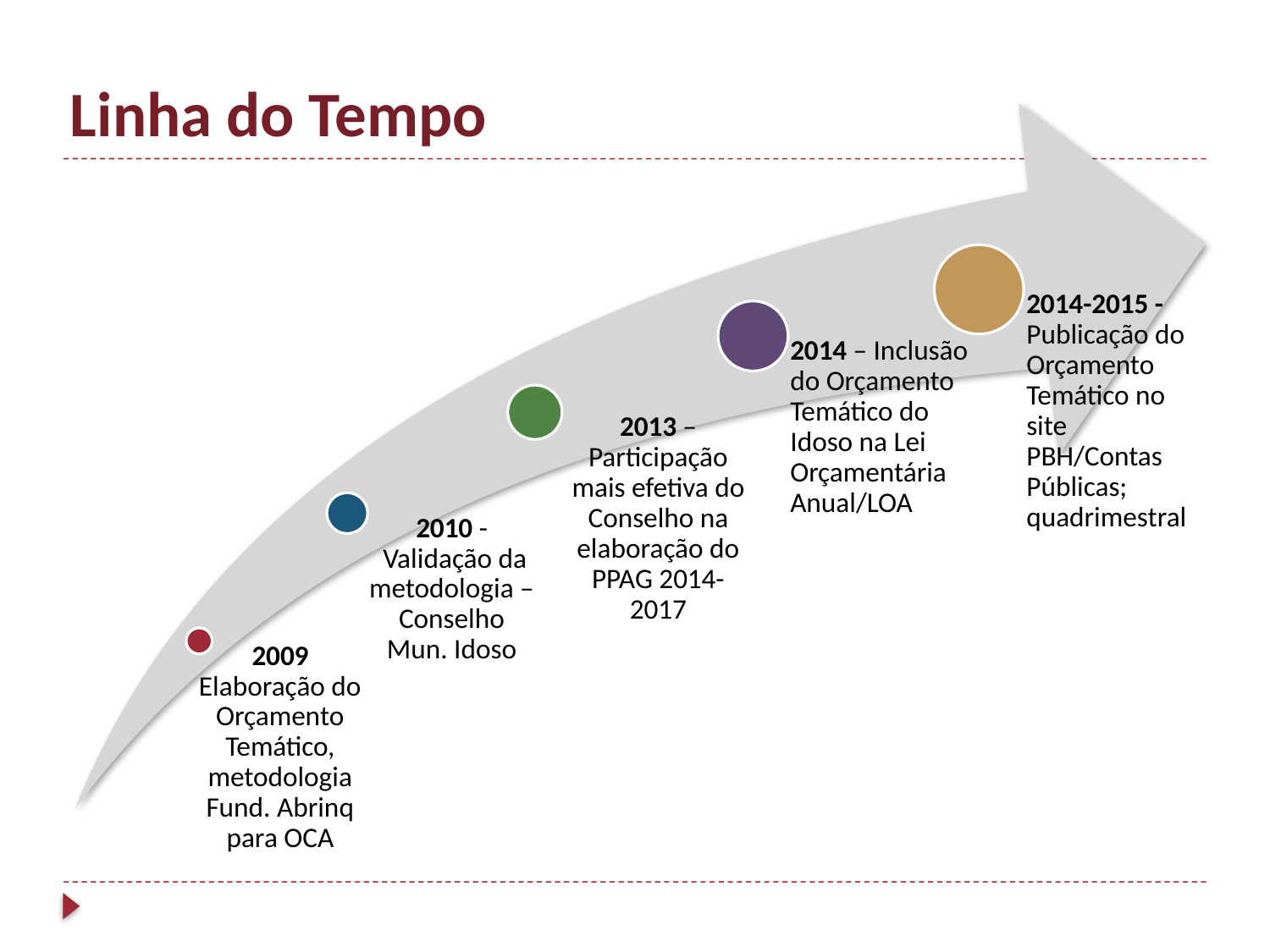

# Linha do Tempo
2009 Elaboração do Orçamento Temático, metodologia Fund. Abrinq para OCA
2010 -  Validação da metodologia – Conselho Mun. Idoso
2013 – Participação mais efetiva do Conselho na elaboração do PPAG 2014-2017
2014 – Inclusão do Orçamento Temático do Idoso na Lei Orçamentária Anual/LOA
2014-2015 - Publicação do Orçamento Temático no site PBH/Contas Públicas; quadrimestral